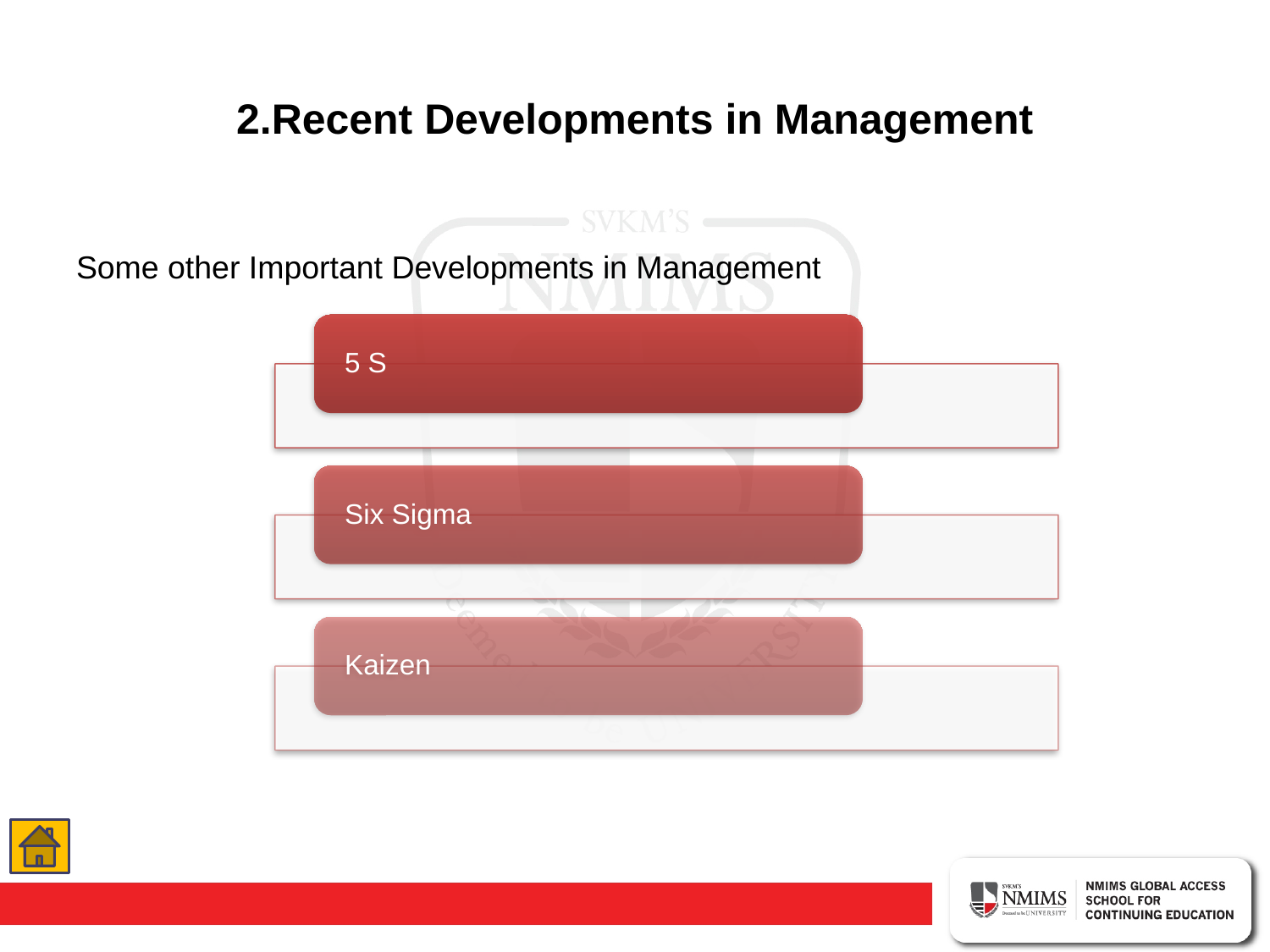

# 2.Recent Developments in Management
Some other Important Developments in Management

5 S
Six Sigma
Kaizen